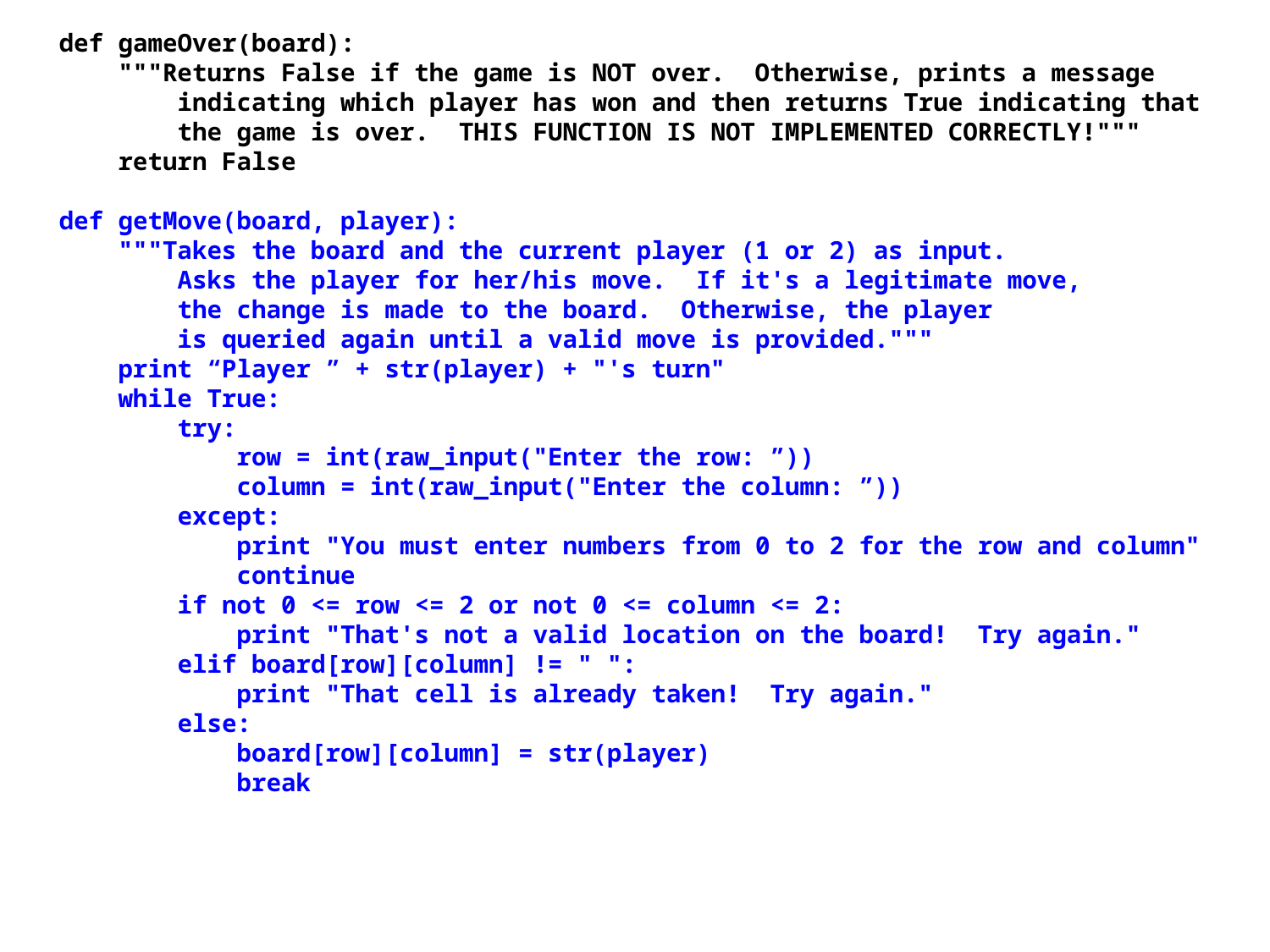

def gameOver(board):
    """Returns False if the game is NOT over.  Otherwise, prints a message
        indicating which player has won and then returns True indicating that
        the game is over.  THIS FUNCTION IS NOT IMPLEMENTED CORRECTLY!"""
    return False

def getMove(board, player):
    """Takes the board and the current player (1 or 2) as input.
        Asks the player for her/his move.  If it's a legitimate move,
        the change is made to the board.  Otherwise, the player
        is queried again until a valid move is provided."""
    print “Player ” + str(player) + "'s turn"
    while True:
        try:
            row = int(raw_input("Enter the row: ”))
            column = int(raw_input("Enter the column: ”))
        except:
            print "You must enter numbers from 0 to 2 for the row and column"
            continue
        if not 0 <= row <= 2 or not 0 <= column <= 2:
            print "That's not a valid location on the board!  Try again."
        elif board[row][column] != " ":
            print "That cell is already taken!  Try again."
        else:
            board[row][column] = str(player)
            break